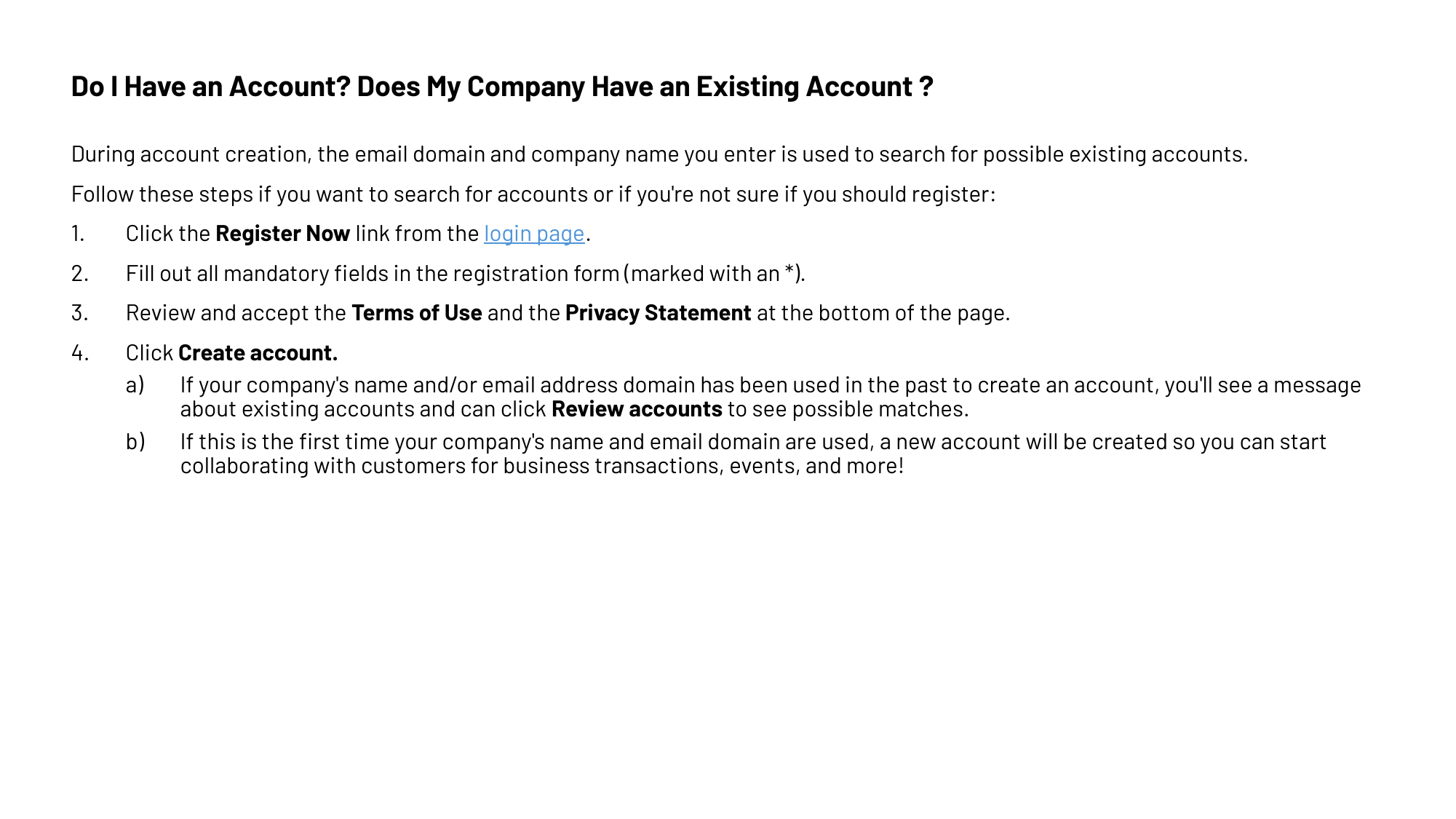

# Do I Have an Account? Does My Company Have an Existing Account ?
During account creation, the email domain and company name you enter is used to search for possible existing accounts.
Follow these steps if you want to search for accounts or if you're not sure if you should register:
Click the Register Now link from the login page.
Fill out all mandatory fields in the registration form (marked with an *).
Review and accept the Terms of Use and the Privacy Statement at the bottom of the page.
Click Create account.
If your company's name and/or email address domain has been used in the past to create an account, you'll see a message about existing accounts and can click Review accounts to see possible matches.
If this is the first time your company's name and email domain are used, a new account will be created so you can start collaborating with customers for business transactions, events, and more!